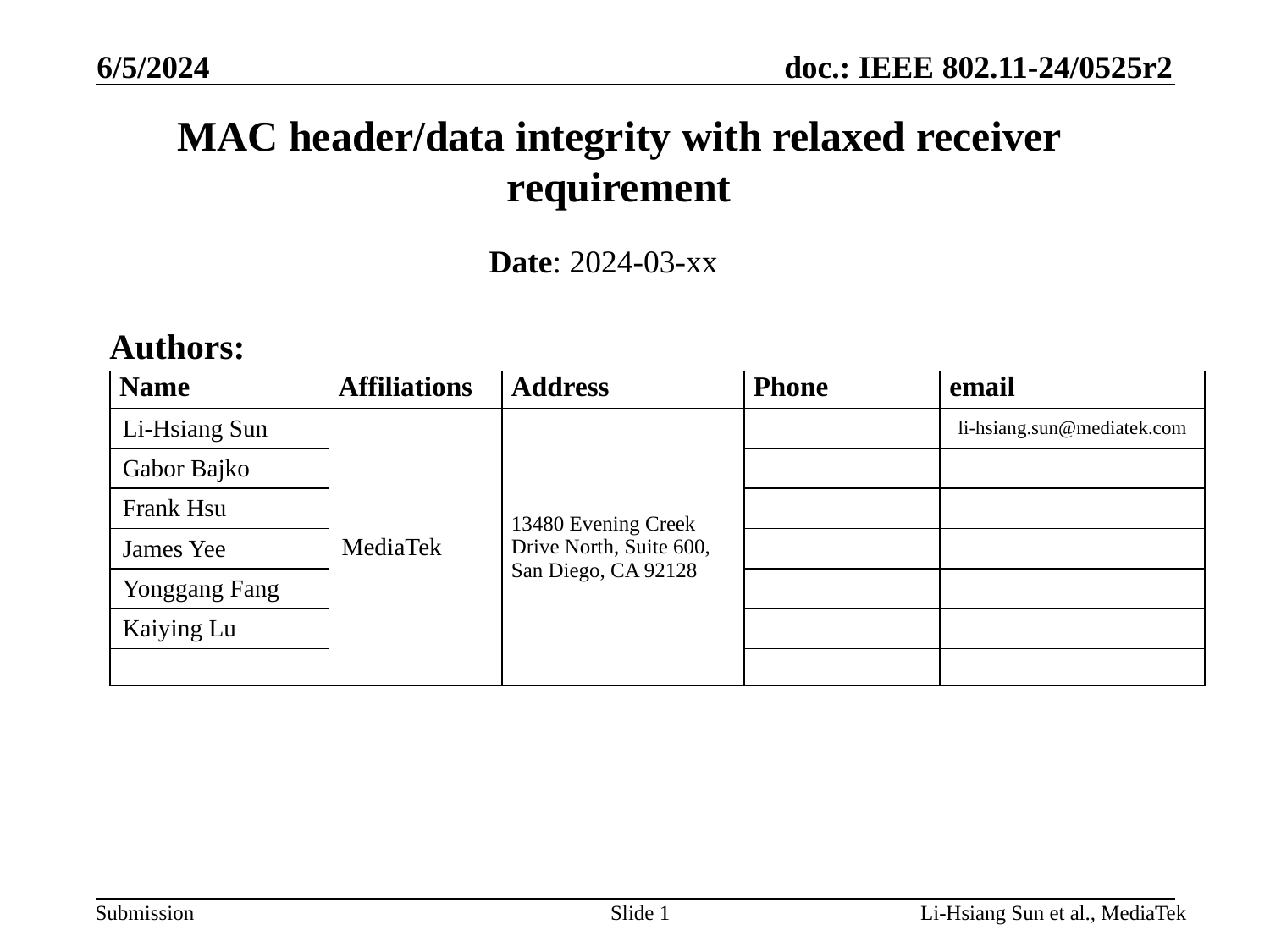

6/5/2024
# MAC header/data integrity with relaxed receiver requirement
Date: 2024-03-xx
Authors:
| Name | Affiliations | Address | Phone | email |
| --- | --- | --- | --- | --- |
| Li-Hsiang Sun | MediaTek | 13480 Evening Creek Drive North, Suite 600, San Diego, CA 92128 |  | li-hsiang.sun@mediatek.com |
| Gabor Bajko |  |  |  |  |
| Frank Hsu |  |  |  |  |
| James Yee |  |  |  |  |
| Yonggang Fang |  |  |  |  |
| Kaiying Lu |  |  |  |  |
|  |  |  |  |  |
Slide 1
Li-Hsiang Sun et al., MediaTek